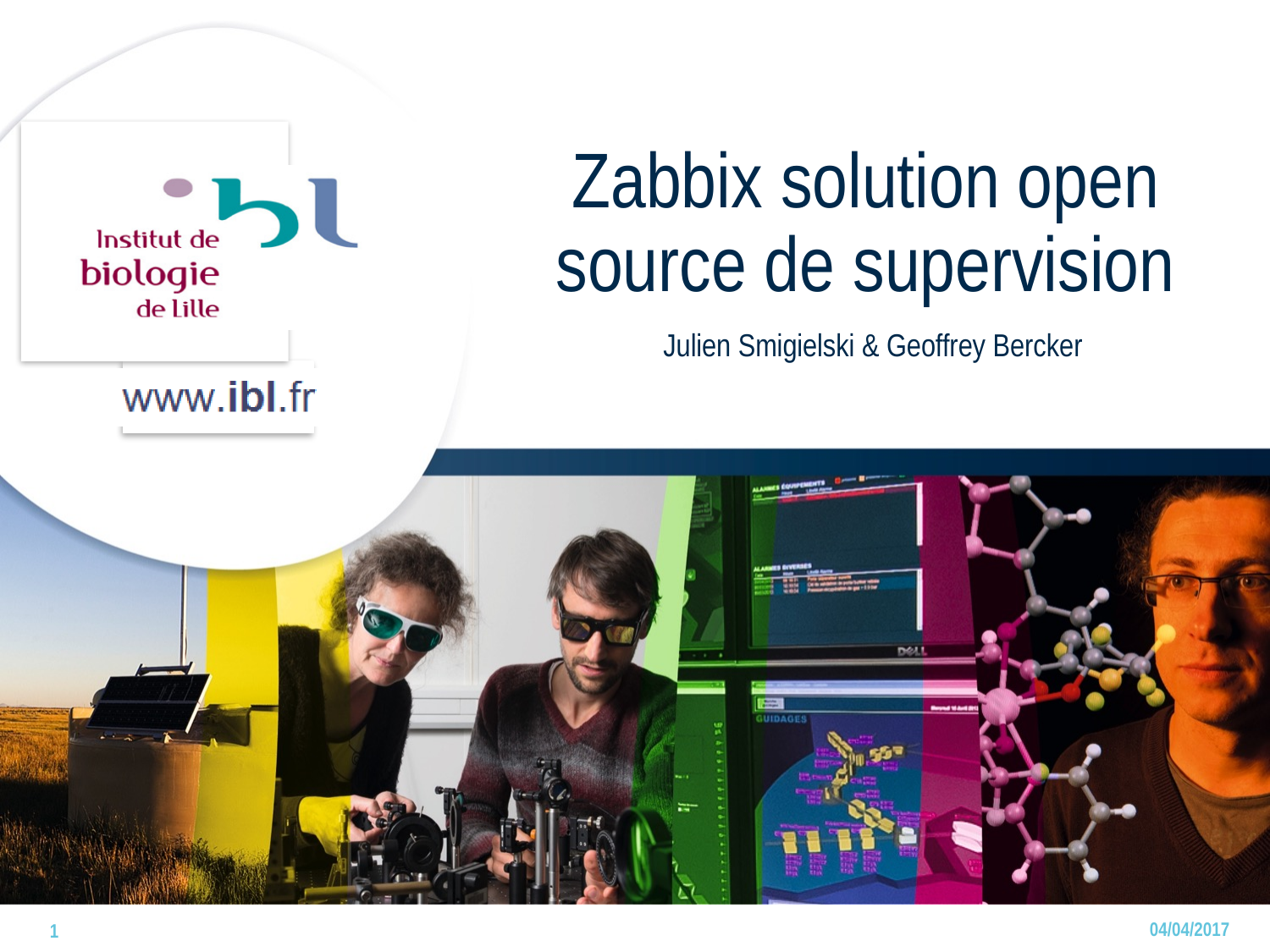

# Zabbix solution open source de supervision
Julien Smigielski & Geoffrey Bercker
1